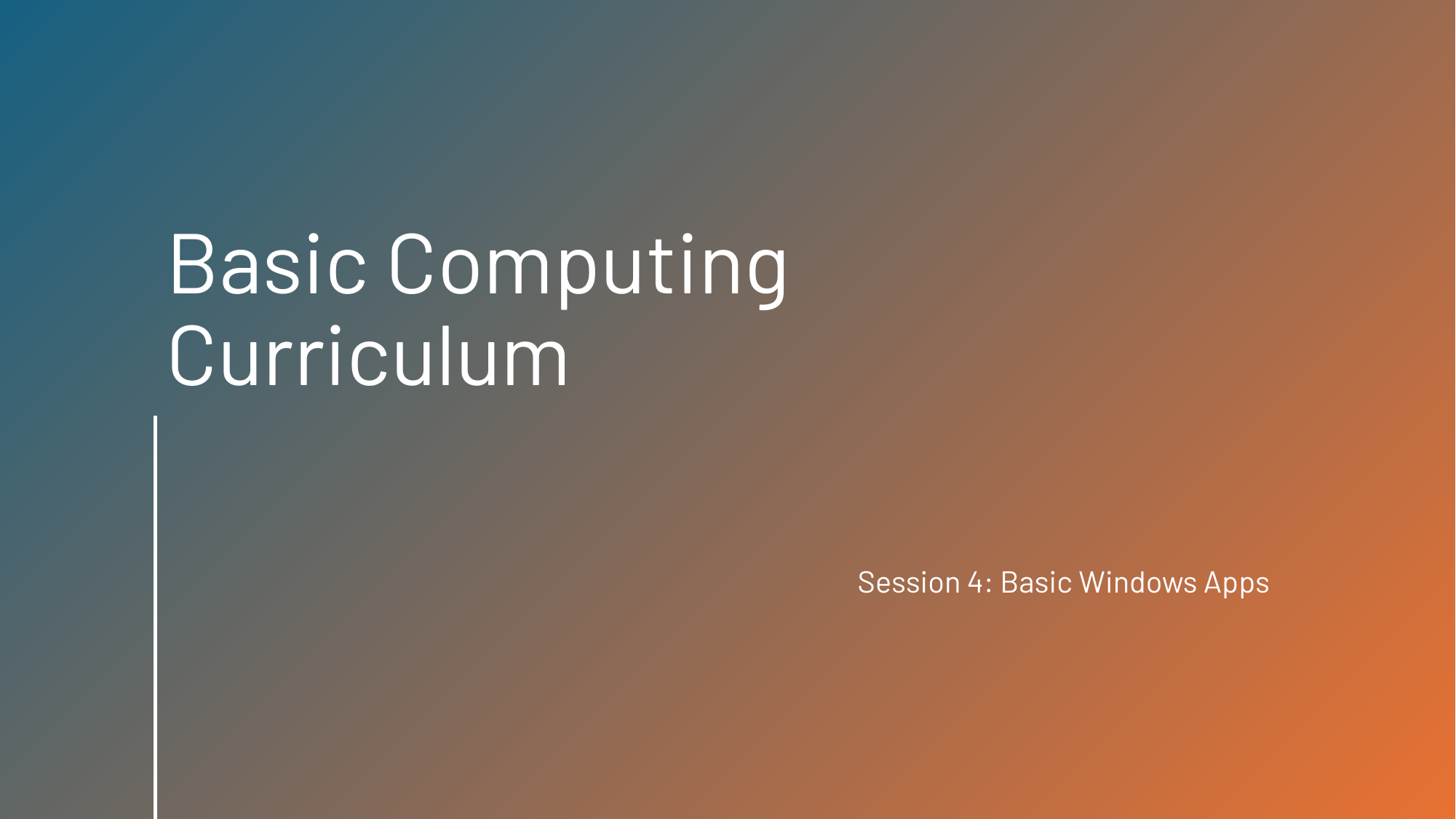

# Basic Computing Curriculum
Session 4: Basic Windows Apps